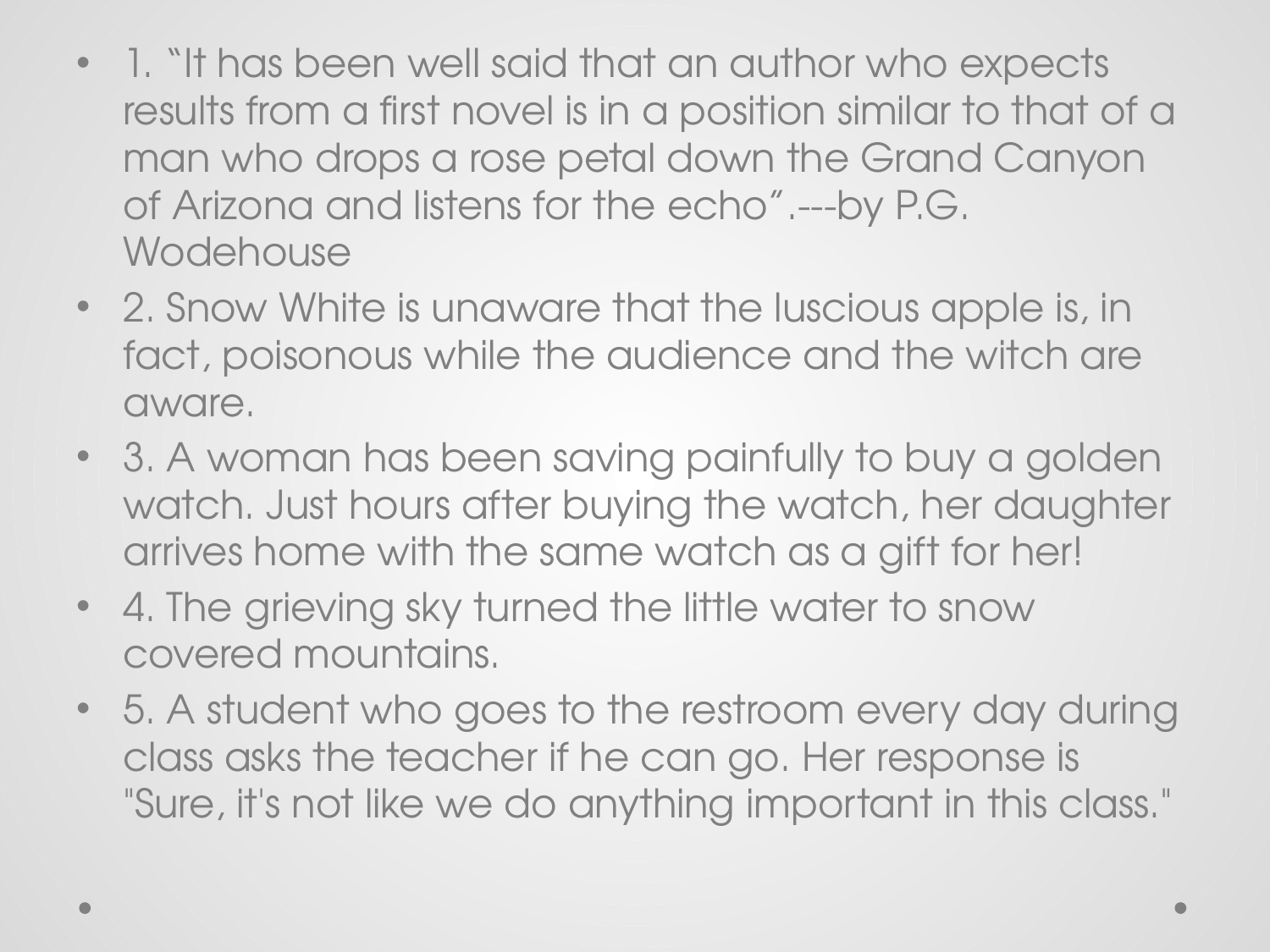

# 10
1. “It has been well said that an author who expects results from a first novel is in a position similar to that of a man who drops a rose petal down the Grand Canyon of Arizona and listens for the echo”.---by P.G. Wodehouse
2. Snow White is unaware that the luscious apple is, in fact, poisonous while the audience and the witch are aware.
3. A woman has been saving painfully to buy a golden watch. Just hours after buying the watch, her daughter arrives home with the same watch as a gift for her!
4. The grieving sky turned the little water to snow covered mountains.
5. A student who goes to the restroom every day during class asks the teacher if he can go. Her response is "Sure, it's not like we do anything important in this class."